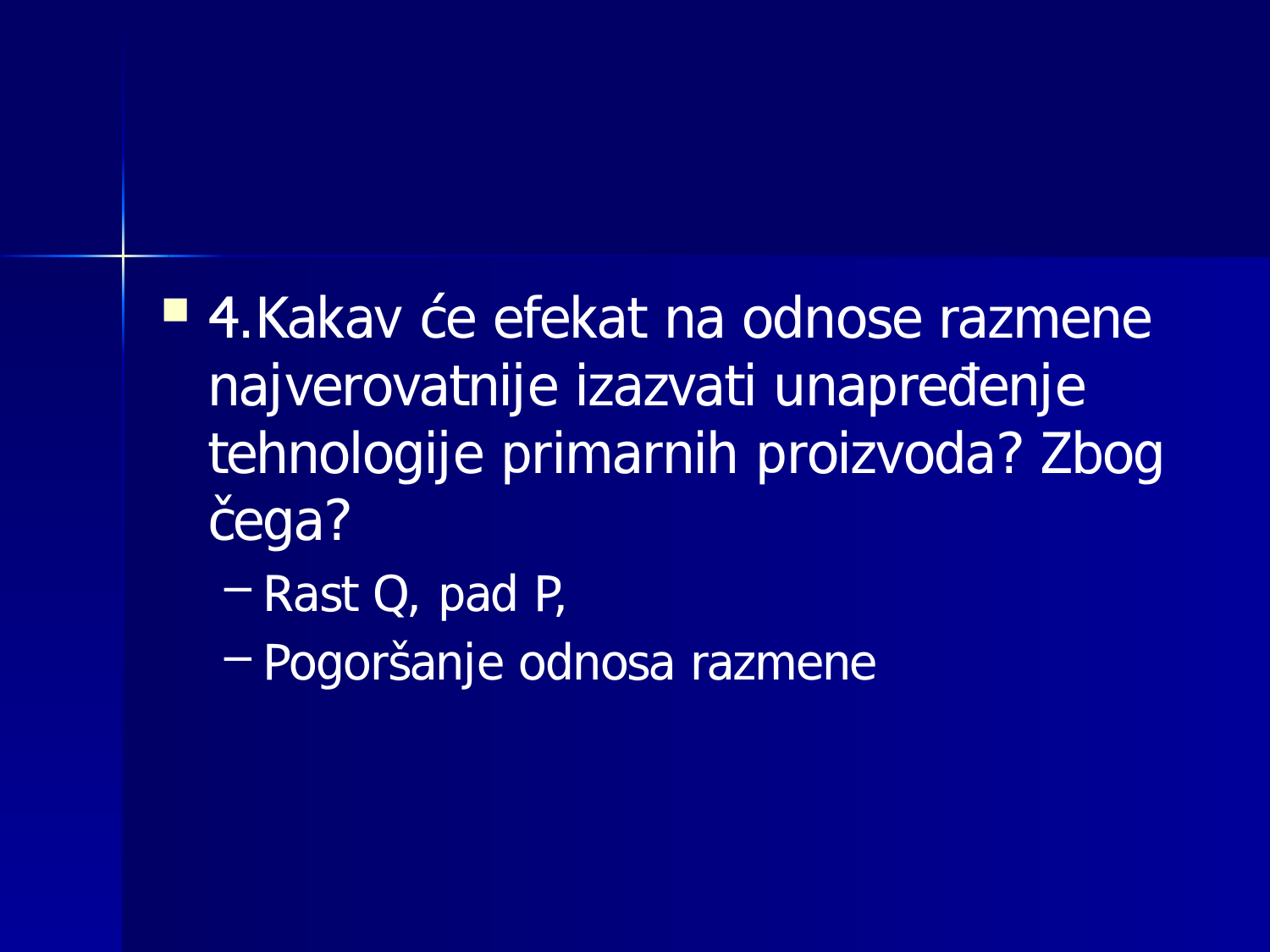

4.Kakav će efekat na odnose razmene najverovatnije izazvati unapređenje tehnologije primarnih proizvoda? Zbog čega?
Rast Q, pad P,
Pogoršanje odnosa razmene